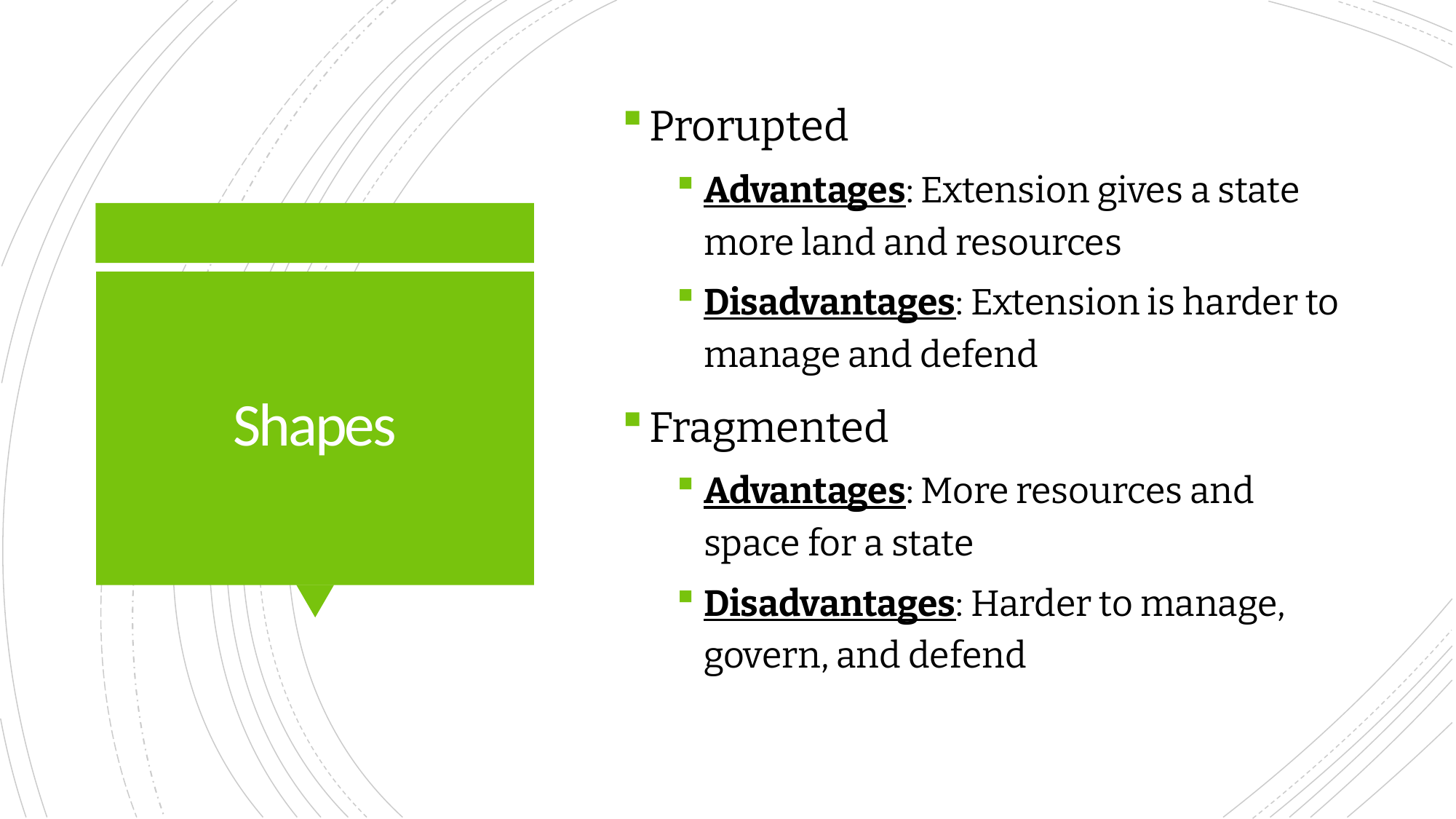

Prorupted
Advantages: Extension gives a state more land and resources
Disadvantages: Extension is harder to manage and defend
Fragmented
Advantages: More resources and space for a state
Disadvantages: Harder to manage, govern, and defend

# Shapes